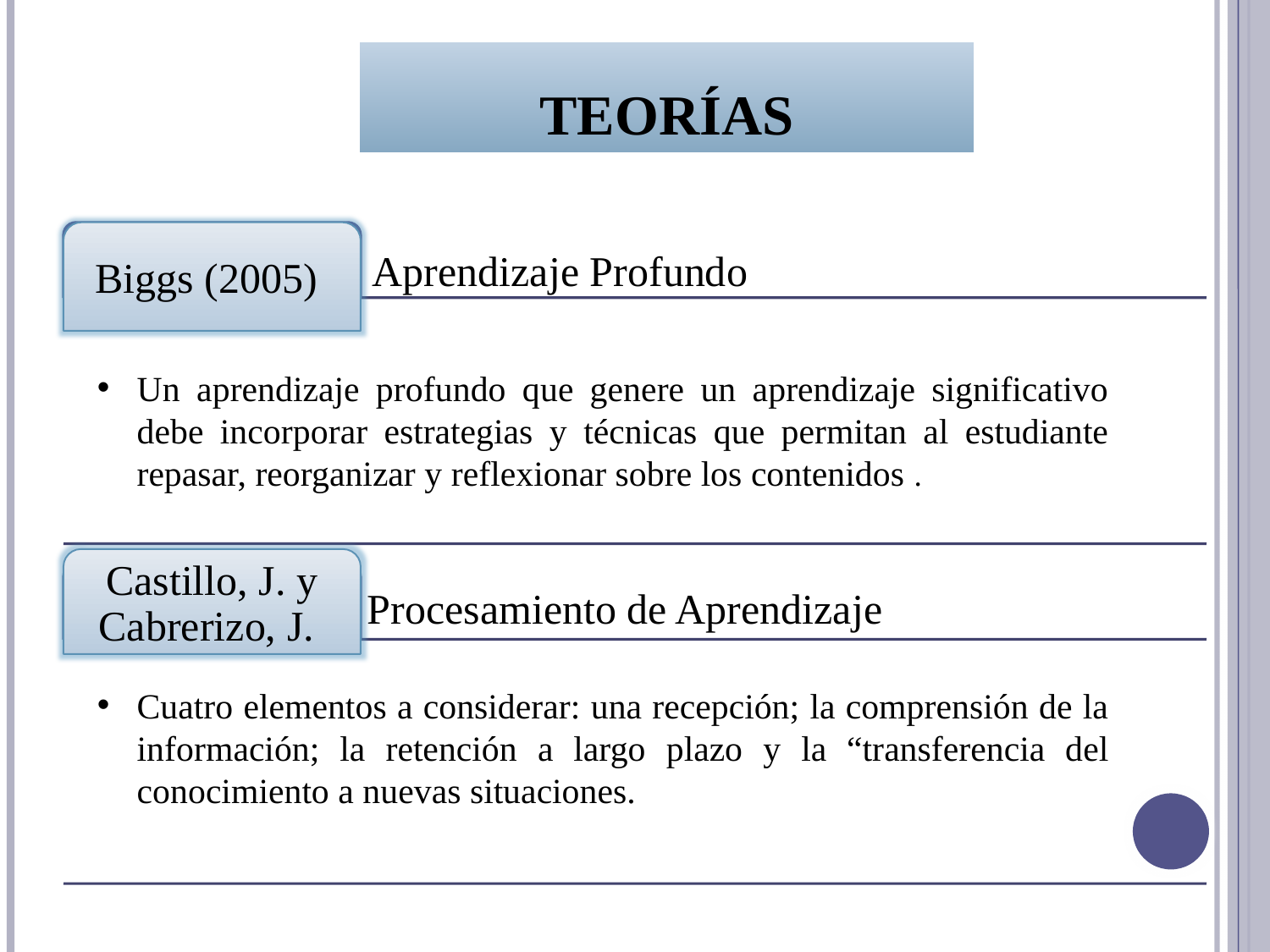

# Teorías

.

Biggs (2005)
Procesamiento de Aprendizaje

Castillo, J. y Cabrerizo, J.
Aprendizaje Profundo
Un aprendizaje profundo que genere un aprendizaje significativo debe incorporar estrategias y técnicas que permitan al estudiante repasar, reorganizar y reflexionar sobre los contenidos .
Cuatro elementos a considerar: una recepción; la comprensión de la información; la retención a largo plazo y la “transferencia del conocimiento a nuevas situaciones.